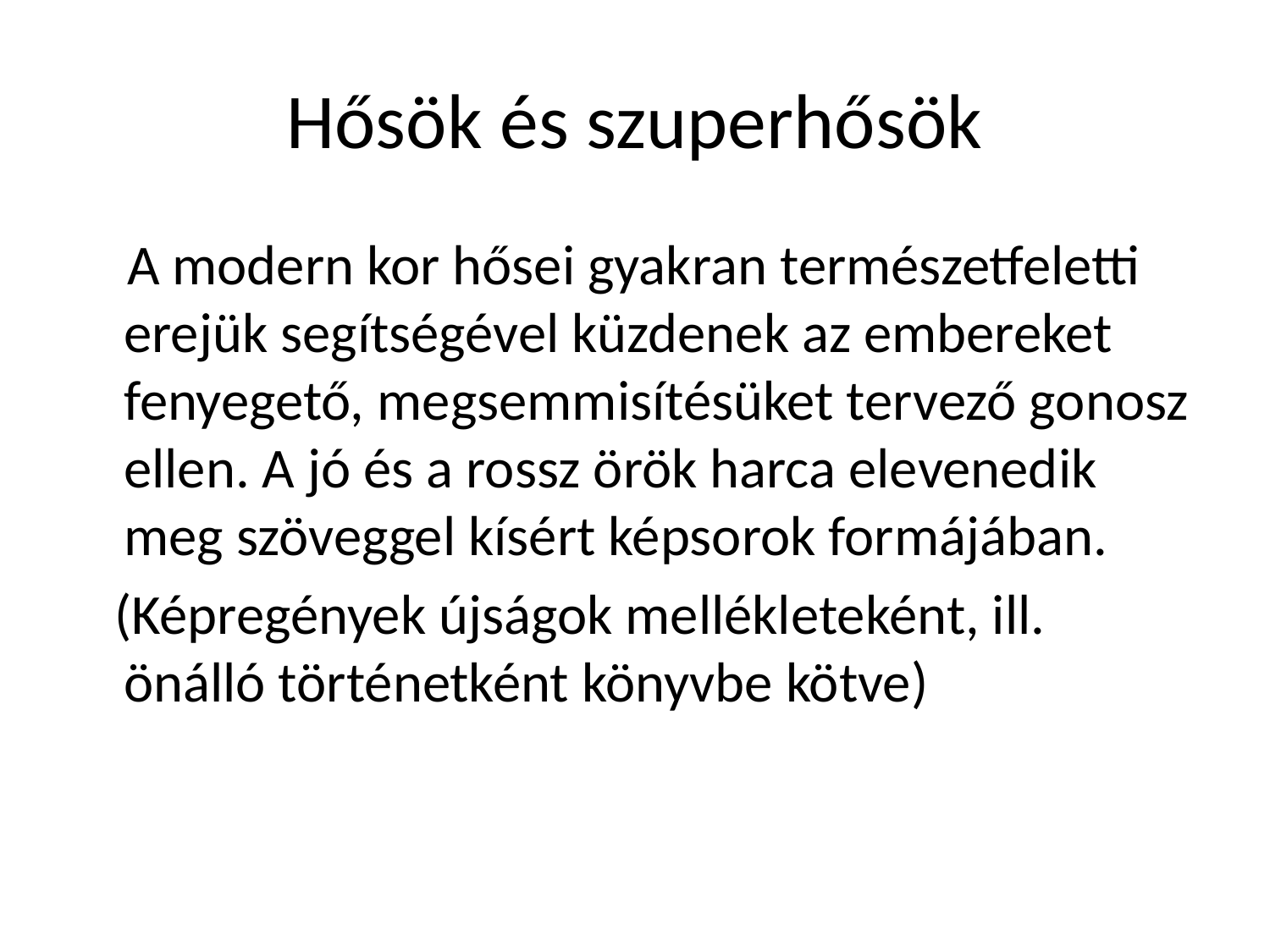

# Hősök és szuperhősök
    A modern kor hősei gyakran természetfeletti erejük segítségével küzdenek az embereket fenyegető, megsemmisítésüket tervező gonosz ellen. A jó és a rossz örök harca elevenedik meg szöveggel kísért képsorok formájában.
   (Képregények újságok mellékleteként, ill. önálló történetként könyvbe kötve)